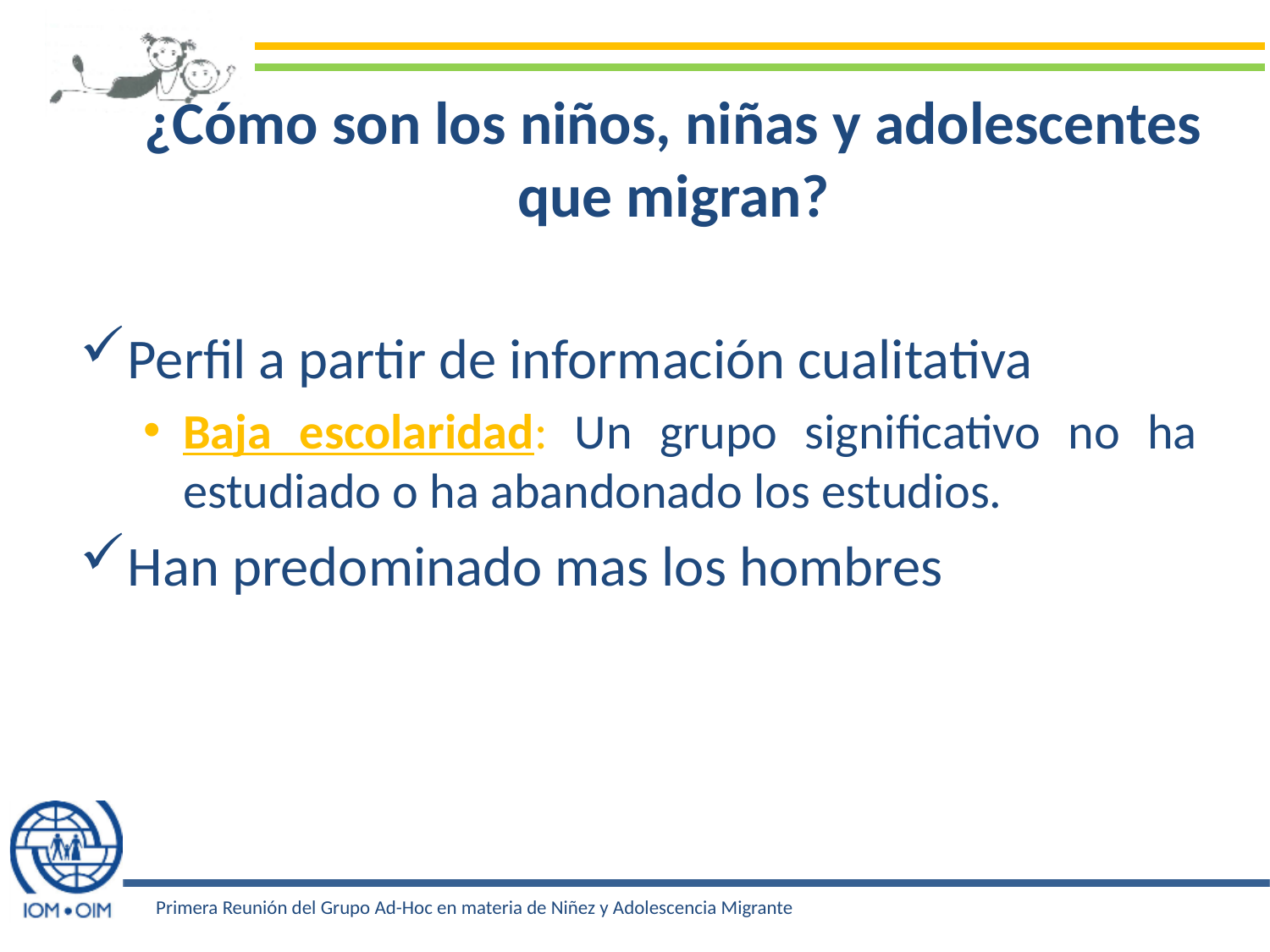

# ¿Cómo son los niños, niñas y adolescentes que migran?

Perfil a partir de información cualitativa
Baja escolaridad: Un grupo significativo no ha estudiado o ha abandonado los estudios.
Han predominado mas los hombres